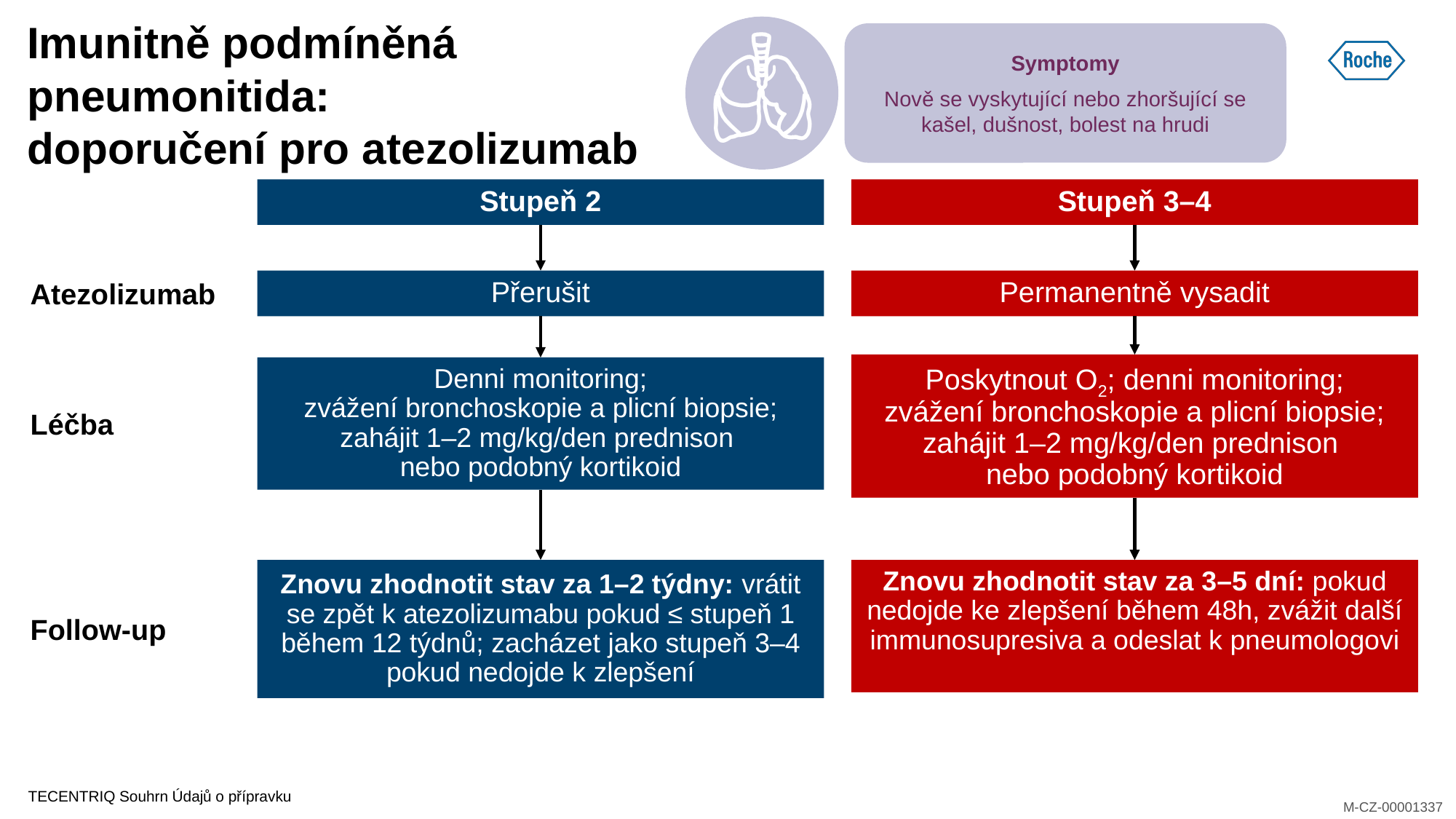

# Imunitně podmíněná
pneumonitida:
doporučení pro atezolizumab

Symptomy
Nově se vyskytující nebo zhoršující se kašel, dušnost, bolest na hrudi
Stupeň 2
Stupeň 3–4
Přerušit
Permanentně vysadit
Atezolizumab
Poskytnout O2; denni monitoring;
zvážení bronchoskopie a plicní biopsie; zahájit 1–2 mg/kg/den prednison
nebo podobný kortikoid
Denni monitoring;
zvážení bronchoskopie a plicní biopsie; zahájit 1–2 mg/kg/den prednison
nebo podobný kortikoid
Léčba
Znovu zhodnotit stav za 1–2 týdny: vrátit se zpět k atezolizumabu pokud ≤ stupeň 1 během 12 týdnů; zacházet jako stupeň 3–4 pokud nedojde k zlepšení
Znovu zhodnotit stav za 3–5 dní: pokud nedojde ke zlepšení během 48h, zvážit další immunosupresiva a odeslat k pneumologovi

Follow-up
TECENTRIQ Souhrn Údajů o přípravku
M-CZ-00000975
M-CZ-00001337
M-CZ-00000975